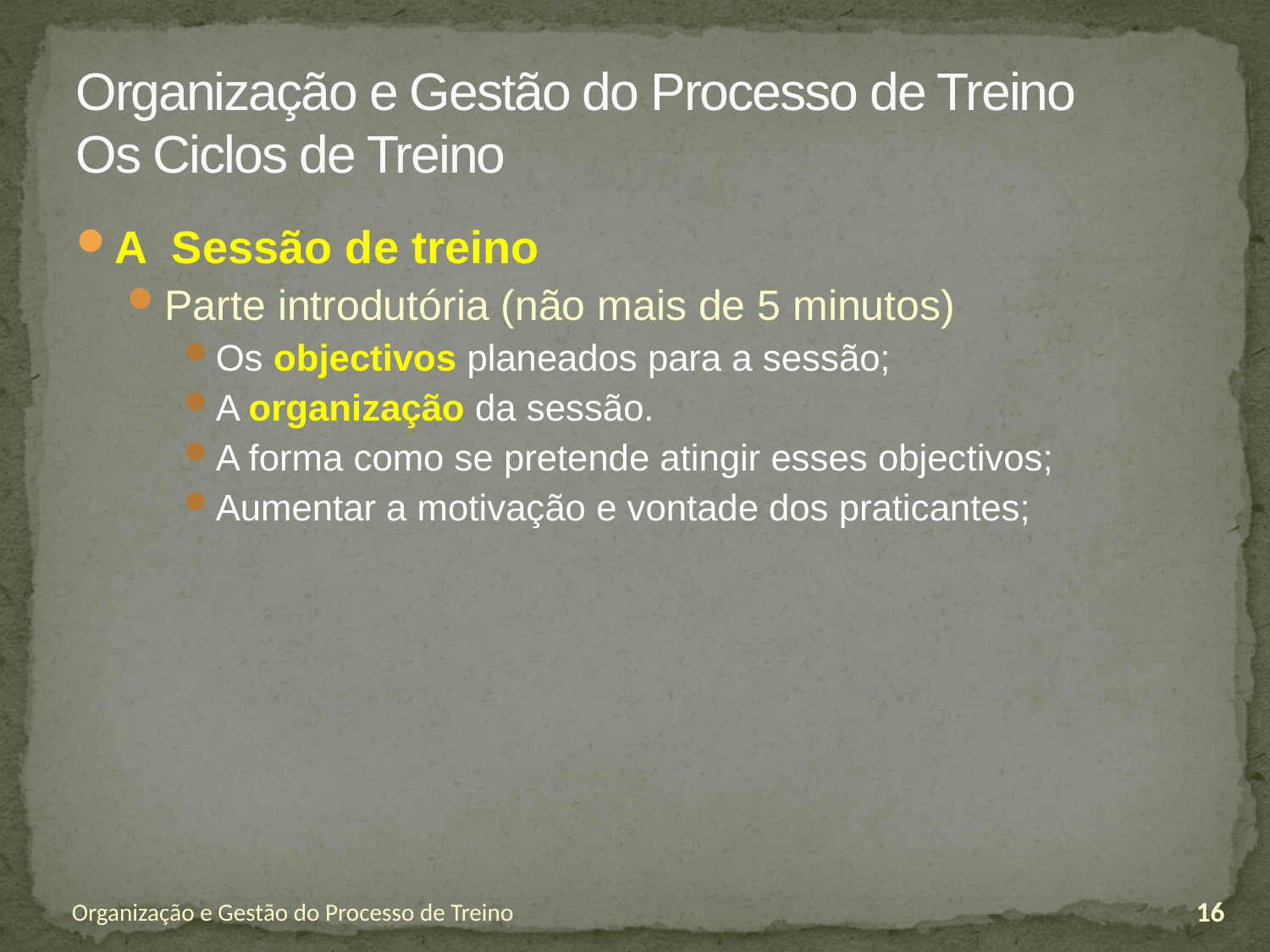

# Organização e Gestão do Processo de Treino Os Ciclos de Treino
A  Sessão de treino
Parte introdutória (não mais de 5 minutos)
Os objectivos planeados para a sessão;
A organização da sessão.
A forma como se pretende atingir esses objectivos;
Aumentar a motivação e vontade dos praticantes;

Organização e Gestão do Processo de Treino
16